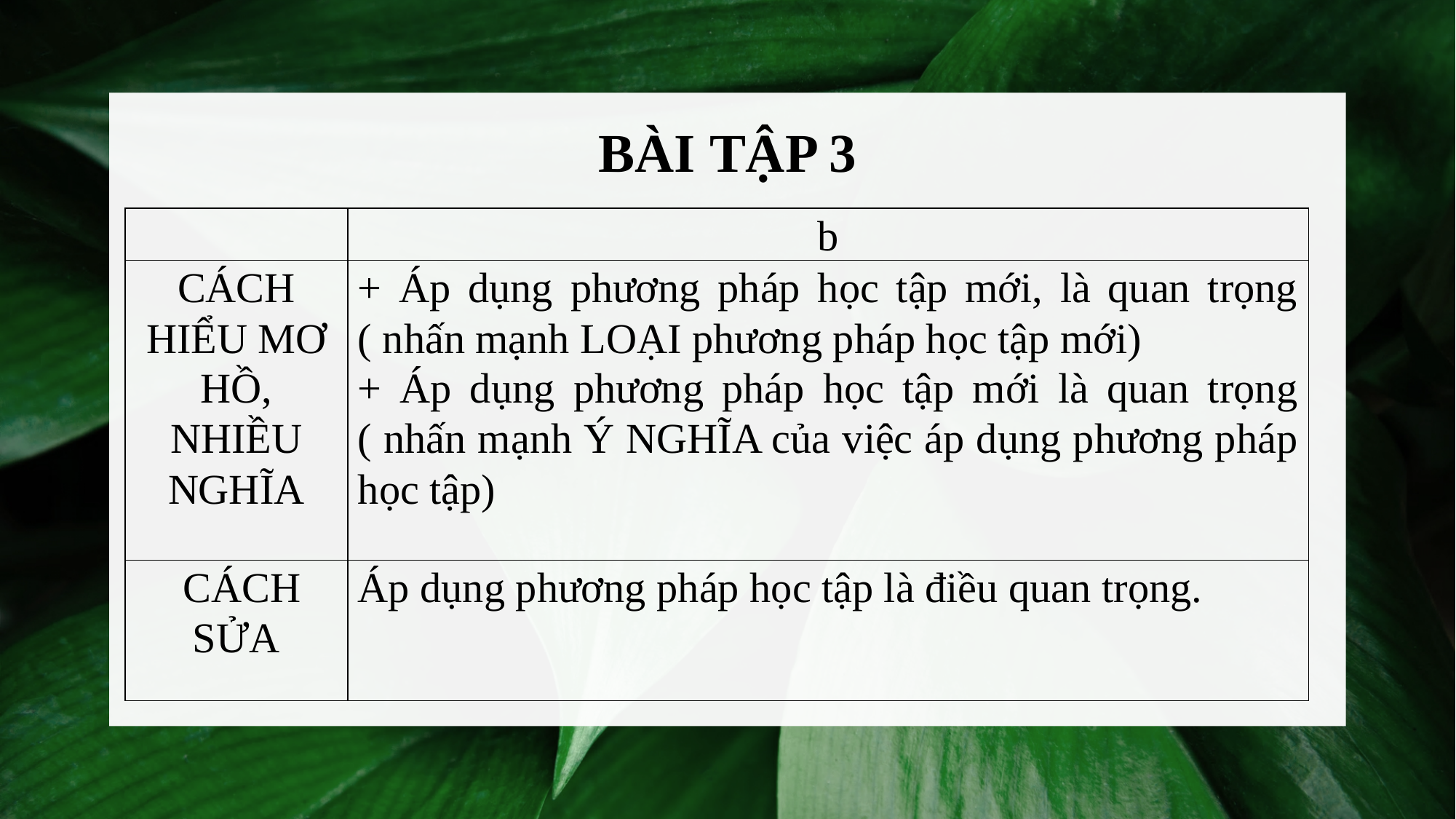

BÀI TẬP 3
|  | b |
| --- | --- |
| CÁCH HIỂU MƠ HỒ, NHIỀU NGHĨA | + Áp dụng phương pháp học tập mới, là quan trọng ( nhấn mạnh LOẠI phương pháp học tập mới) + Áp dụng phương pháp học tập mới là quan trọng ( nhấn mạnh Ý NGHĨA của việc áp dụng phương pháp học tập) |
| CÁCH SỬA | Áp dụng phương pháp học tập là điều quan trọng. |